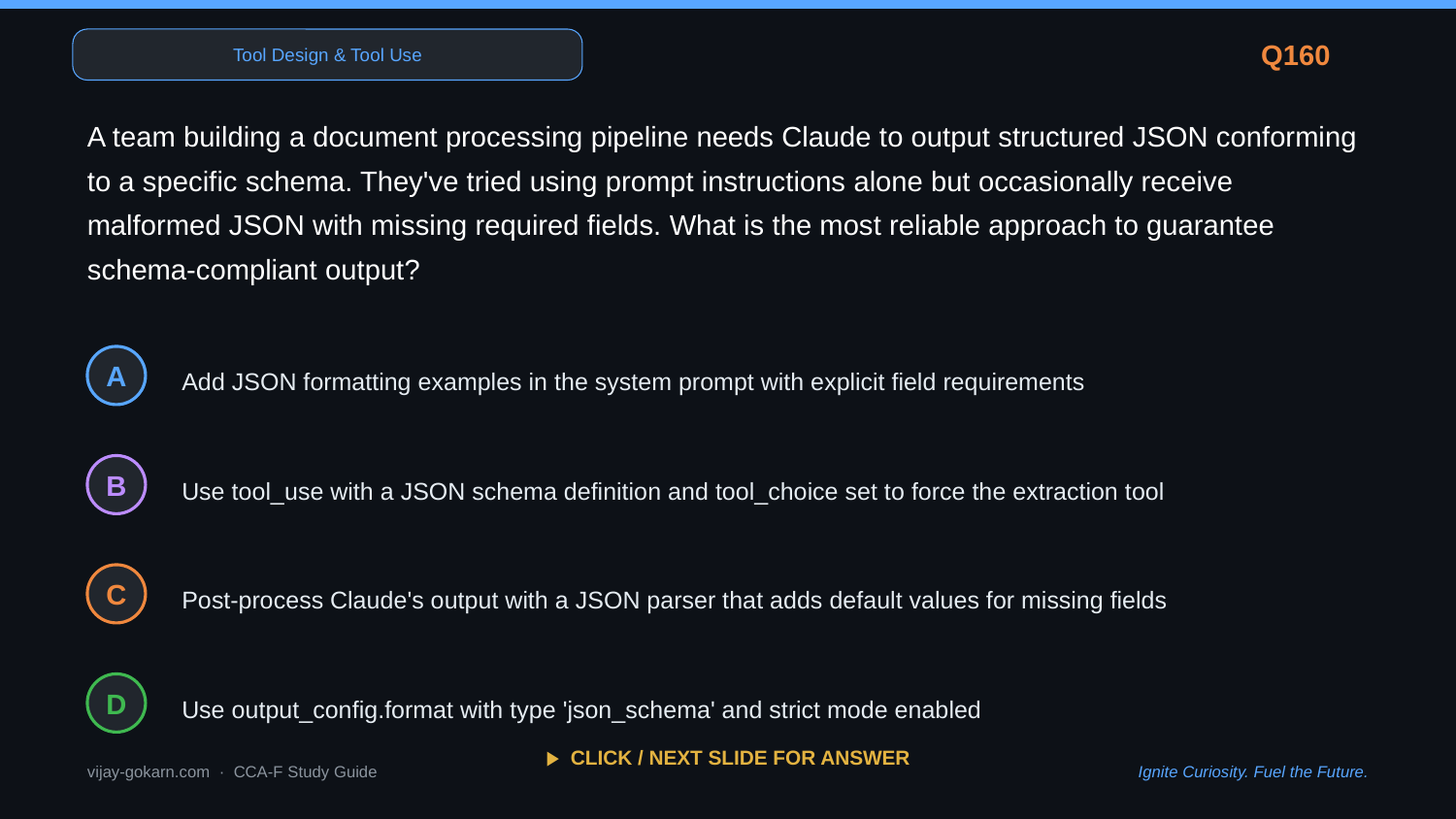

Tool Design & Tool Use
Q160
A team building a document processing pipeline needs Claude to output structured JSON conforming to a specific schema. They've tried using prompt instructions alone but occasionally receive malformed JSON with missing required fields. What is the most reliable approach to guarantee schema-compliant output?
Add JSON formatting examples in the system prompt with explicit field requirements

A
Use tool_use with a JSON schema definition and tool_choice set to force the extraction tool

B
Post-process Claude's output with a JSON parser that adds default values for missing fields

C
Use output_config.format with type 'json_schema' and strict mode enabled

D
▶  CLICK / NEXT SLIDE FOR ANSWER
vijay-gokarn.com  ·  CCA-F Study Guide
Ignite Curiosity. Fuel the Future.